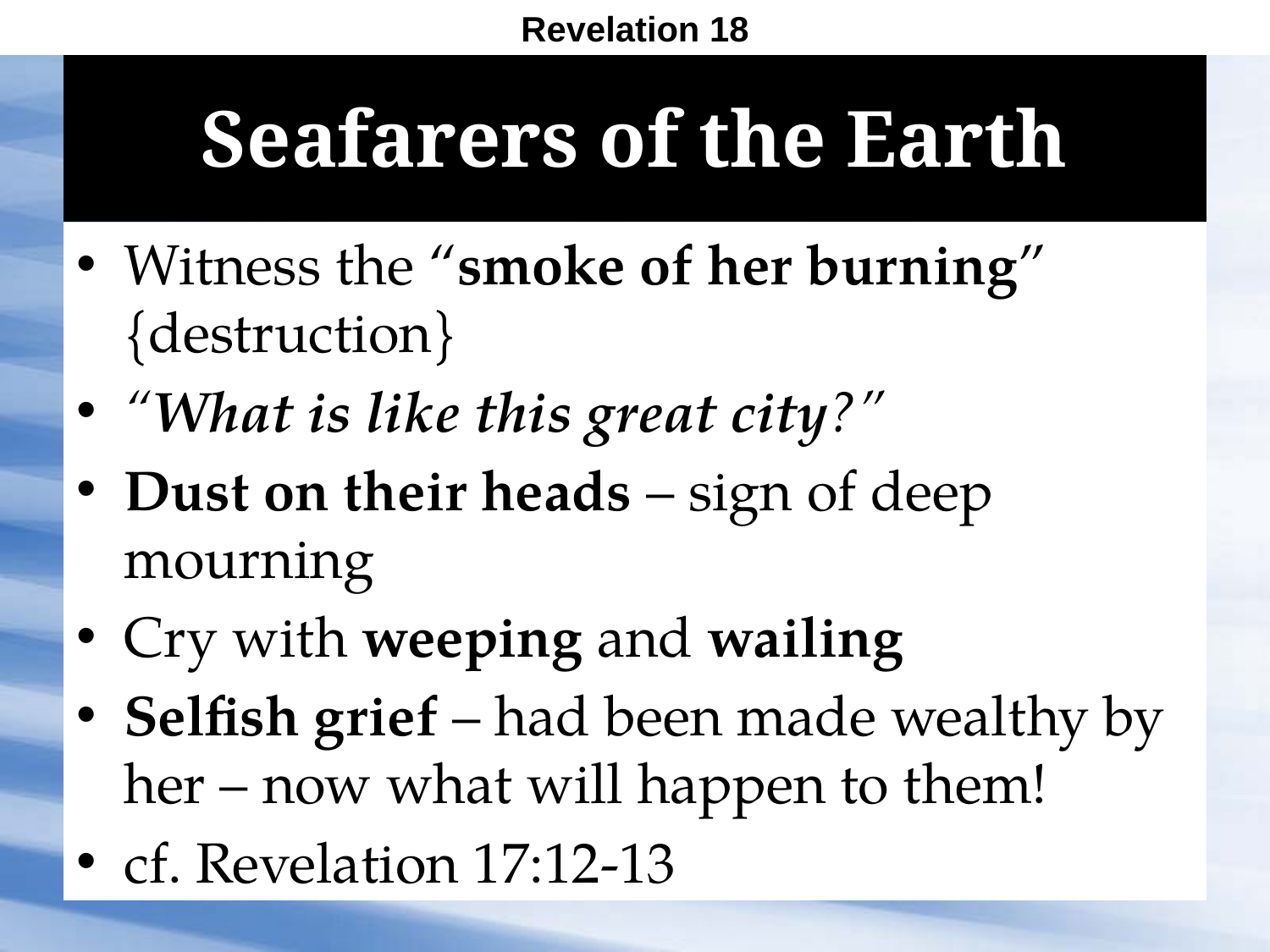

Revelation 18
# Seafarers of the Earth
Witness the “smoke of her burning” {destruction}
“What is like this great city?”
Dust on their heads – sign of deep mourning
Cry with weeping and wailing
Selfish grief – had been made wealthy by her – now what will happen to them!
cf. Revelation 17:12-13